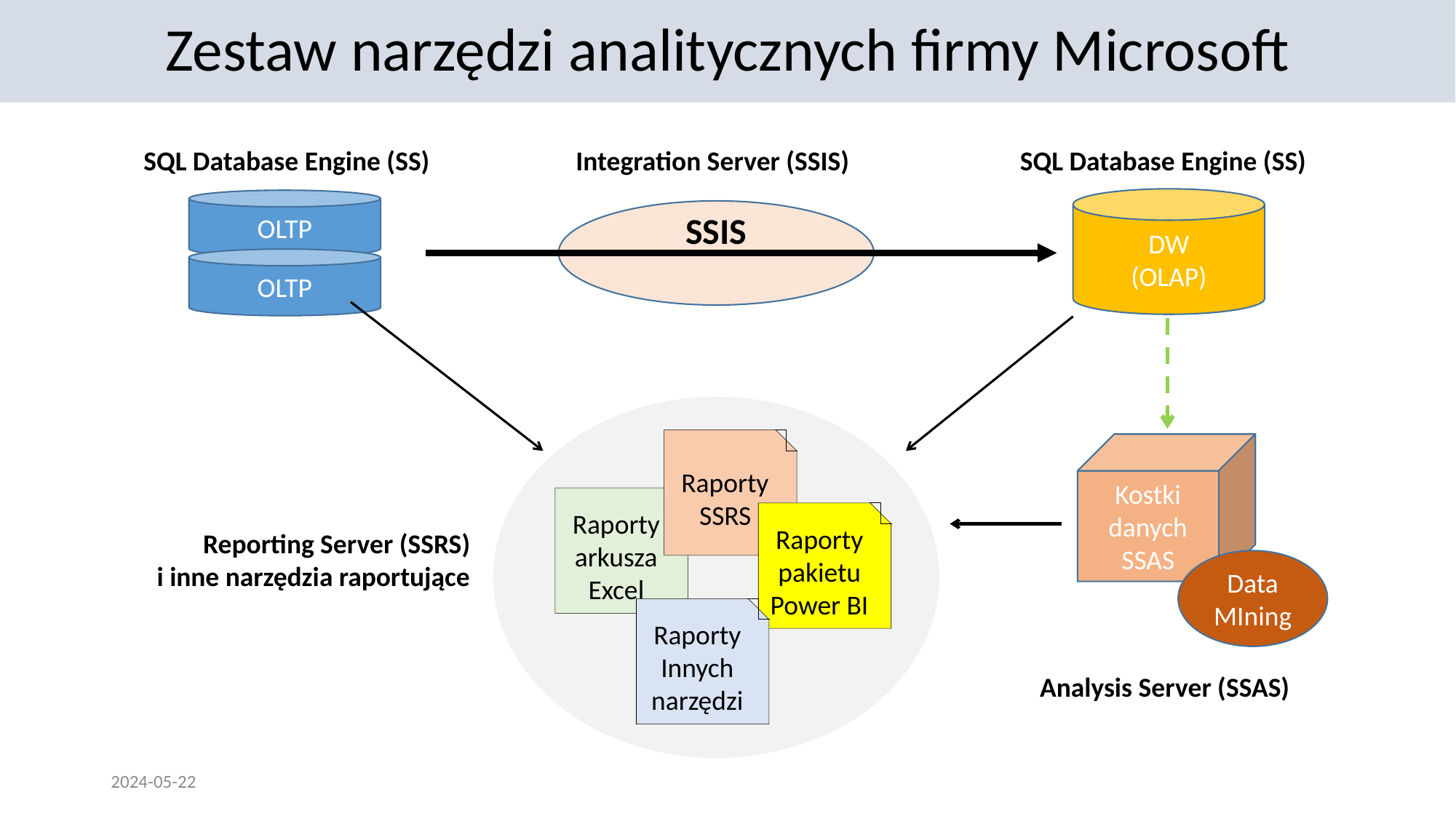

Zestaw narzędzi analitycznych firmy Microsoft
SQL Database Engine (SS)
Integration Server (SSIS)
SQL Database Engine (SS)
DW
(OLAP)
OLTP
OLTP

SSIS
Kostki danych
SSAS

Raporty SSRS
Raporty arkusza
Excel
Raporty pakietu Power BI
Reporting Server (SSRS)
i inne narzędzia raportujące
Data MIning
Raporty
Innych
narzędzi
Analysis Server (SSAS)
2024-05-22